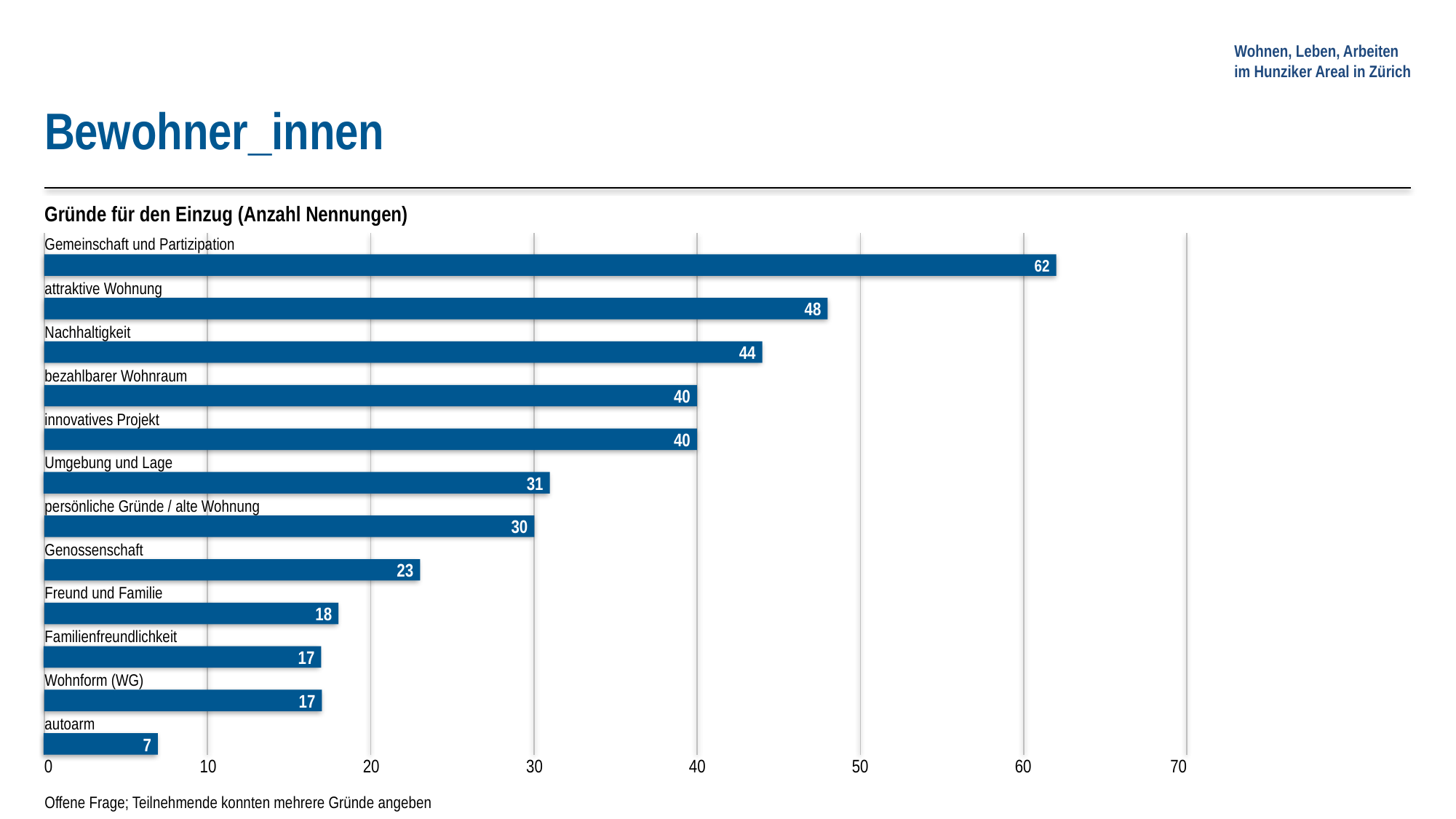

# Bewohner_innen
Gründe für den Einzug (Anzahl Nennungen)

0
10
20
30
40
50
60
70
Gemeinschaft und Partizipation
62
attraktive Wohnung
48
Nachhaltigkeit
44
bezahlbarer Wohnraum
40
innovatives Projekt
40
Umgebung und Lage
31
persönliche Gründe / alte Wohnung
30
Genossenschaft
23
Freund und Familie
18
Familienfreundlichkeit
17
Wohnform (WG)
17
autoarm
7
Offene Frage; Teilnehmende konnten mehrere Gründe angeben